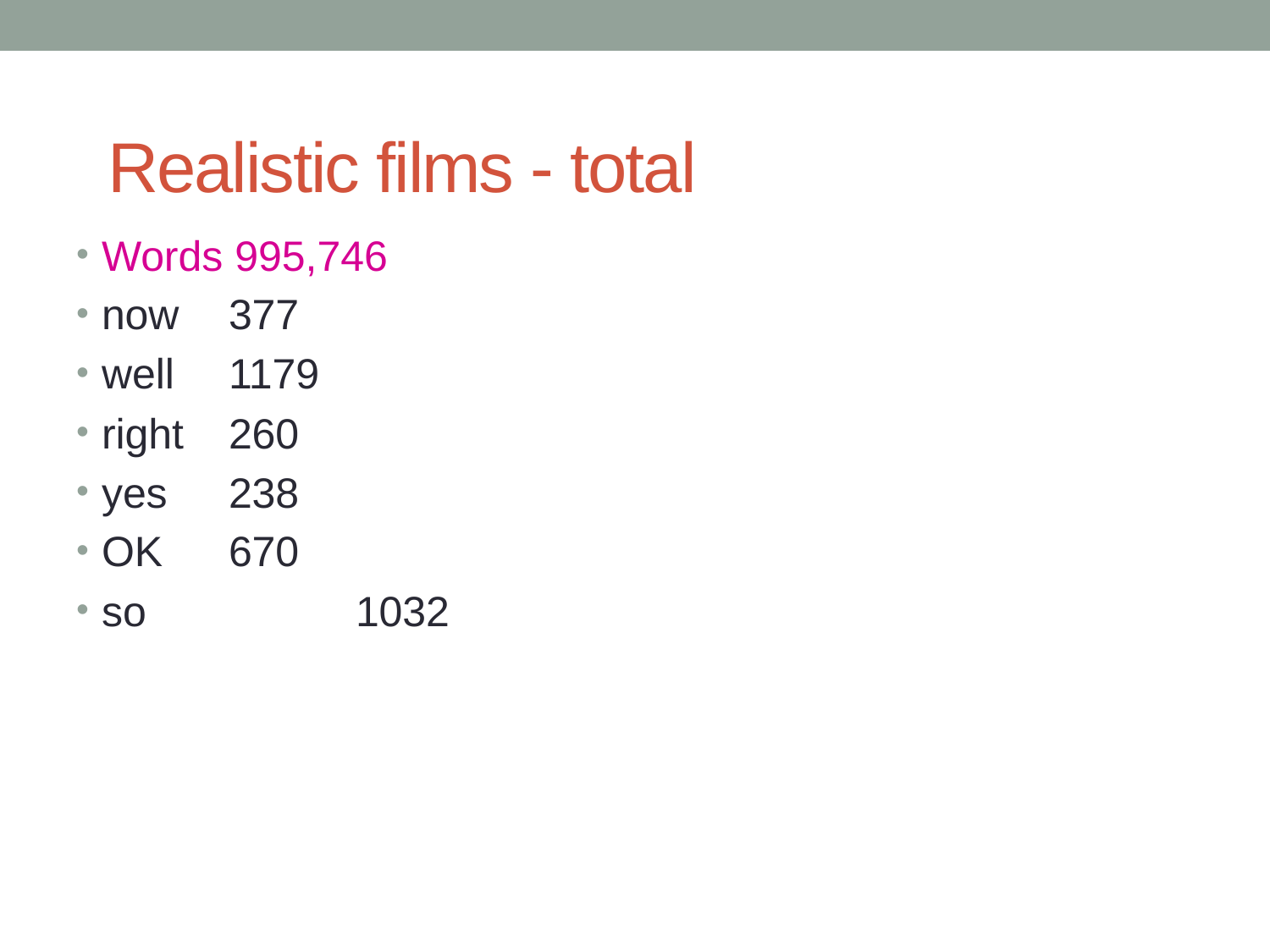

# Realistic films - total
Words 995,746
now	377
well	1179
right	260
yes	238
OK	670
so		1032